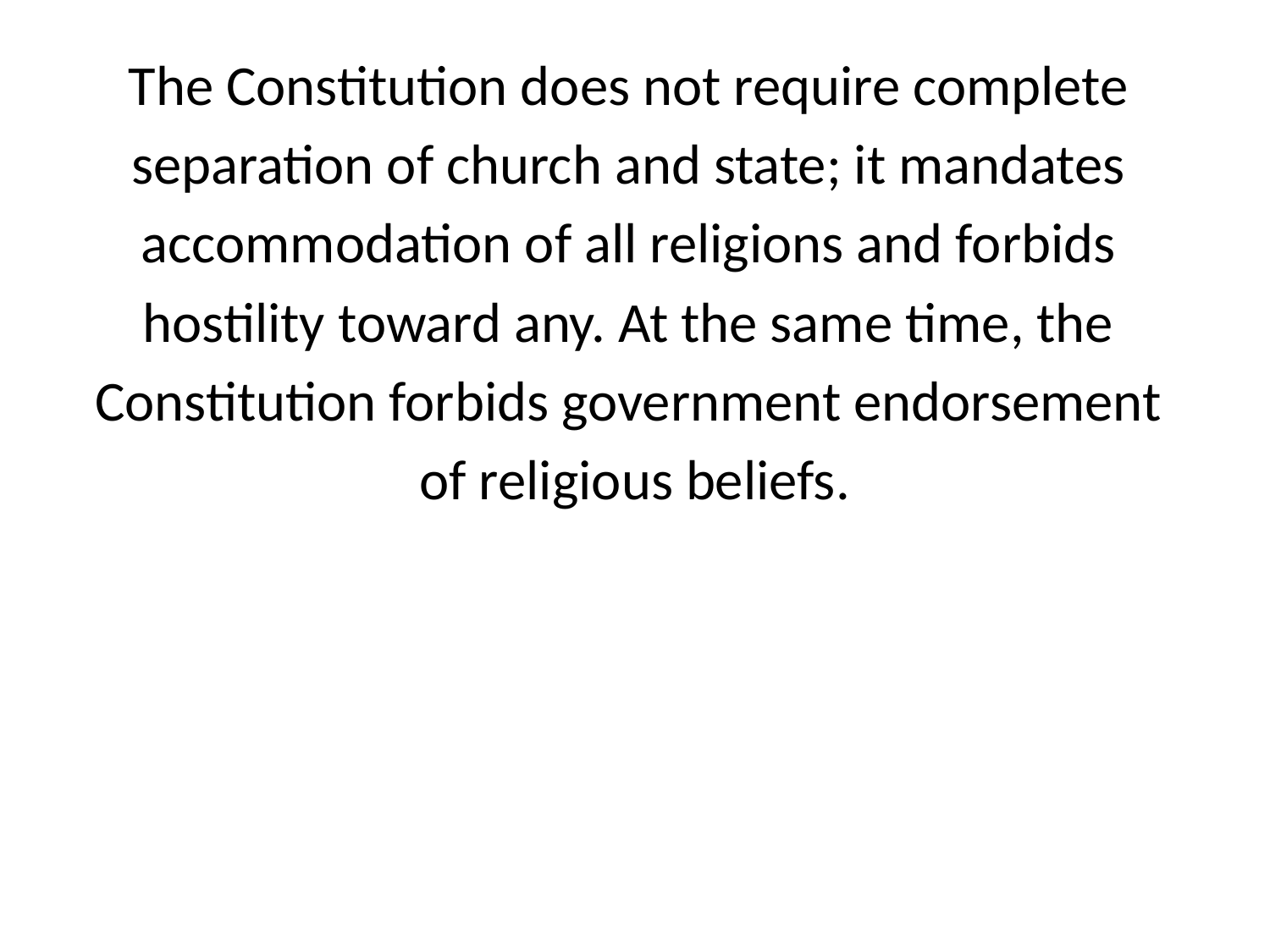

#
The Constitution does not require complete
separation of church and state; it mandates
accommodation of all religions and forbids
hostility toward any. At the same time, the
Constitution forbids government endorsement
of religious beliefs.